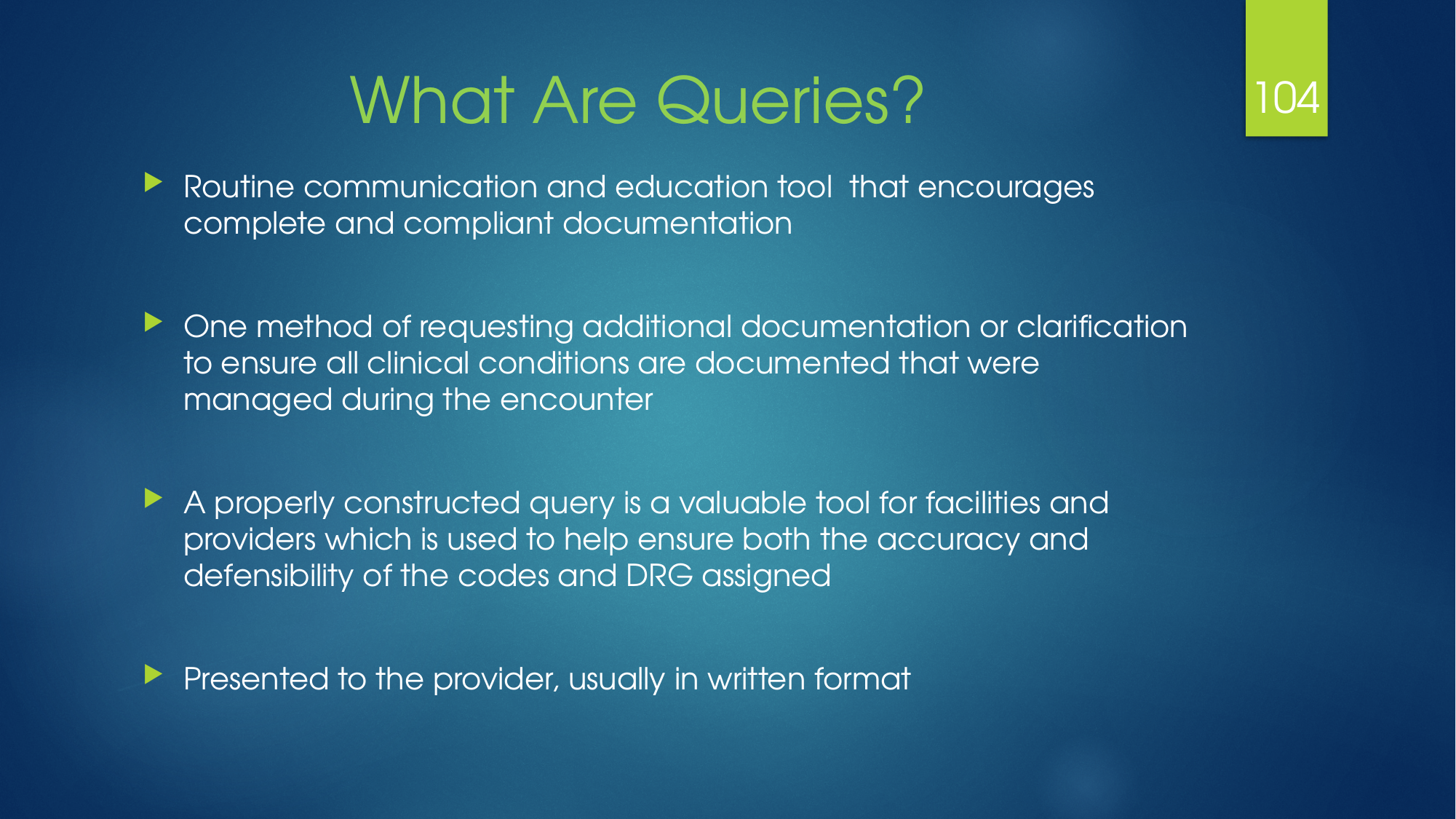

104
# What Are Queries?
Routine communication and education tool  that encourages complete and compliant documentation

One method of requesting additional documentation or clarification to ensure all clinical conditions are documented that were managed during the encounter

A properly constructed query is a valuable tool for facilities and providers which is used to help ensure both the accuracy and defensibility of the codes and DRG assigned

Presented to the provider, usually in written format